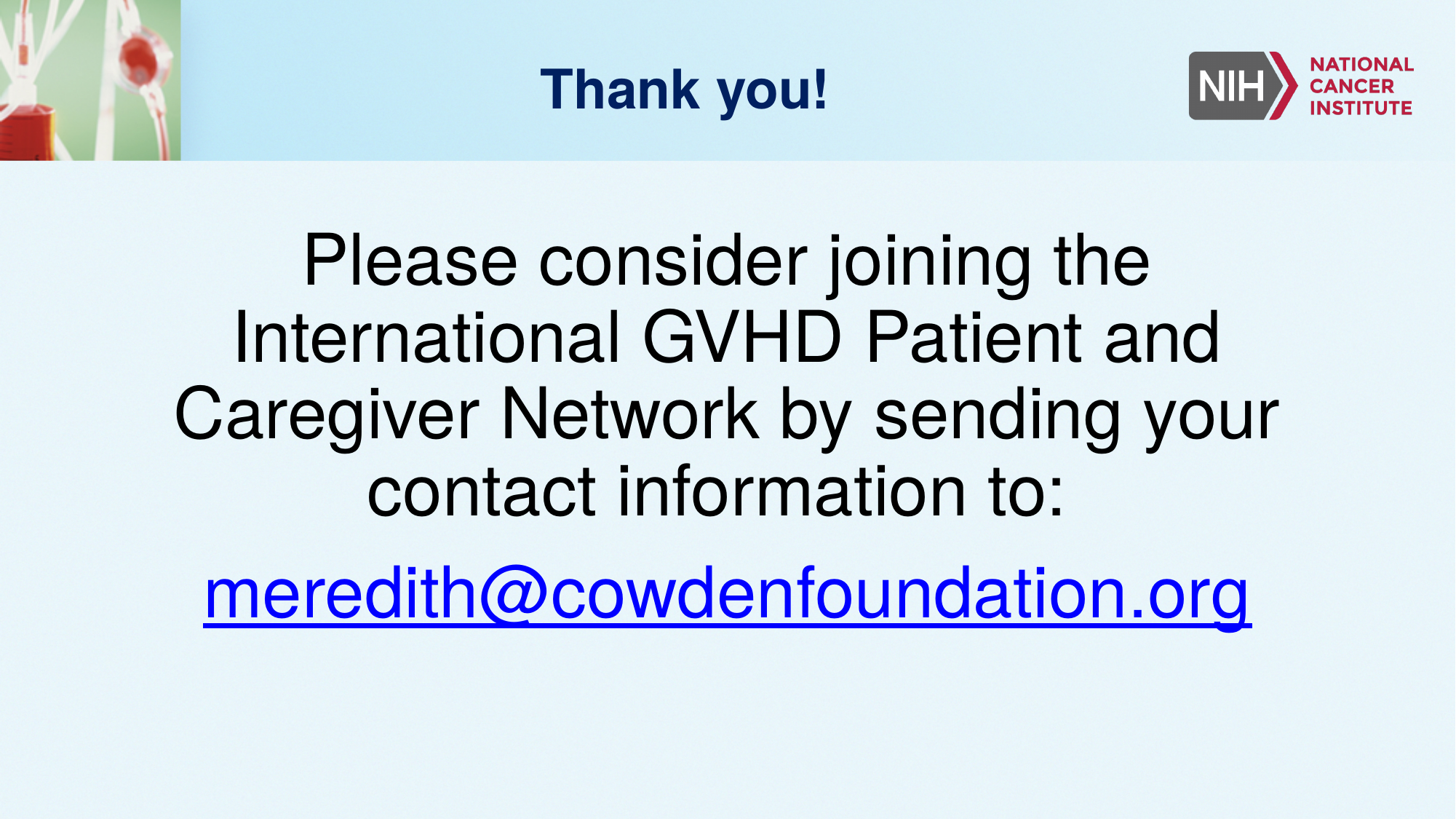

# Thank you!
Please consider joining the International GVHD Patient and Caregiver Network by sending your contact information to:
meredith@cowdenfoundation.org